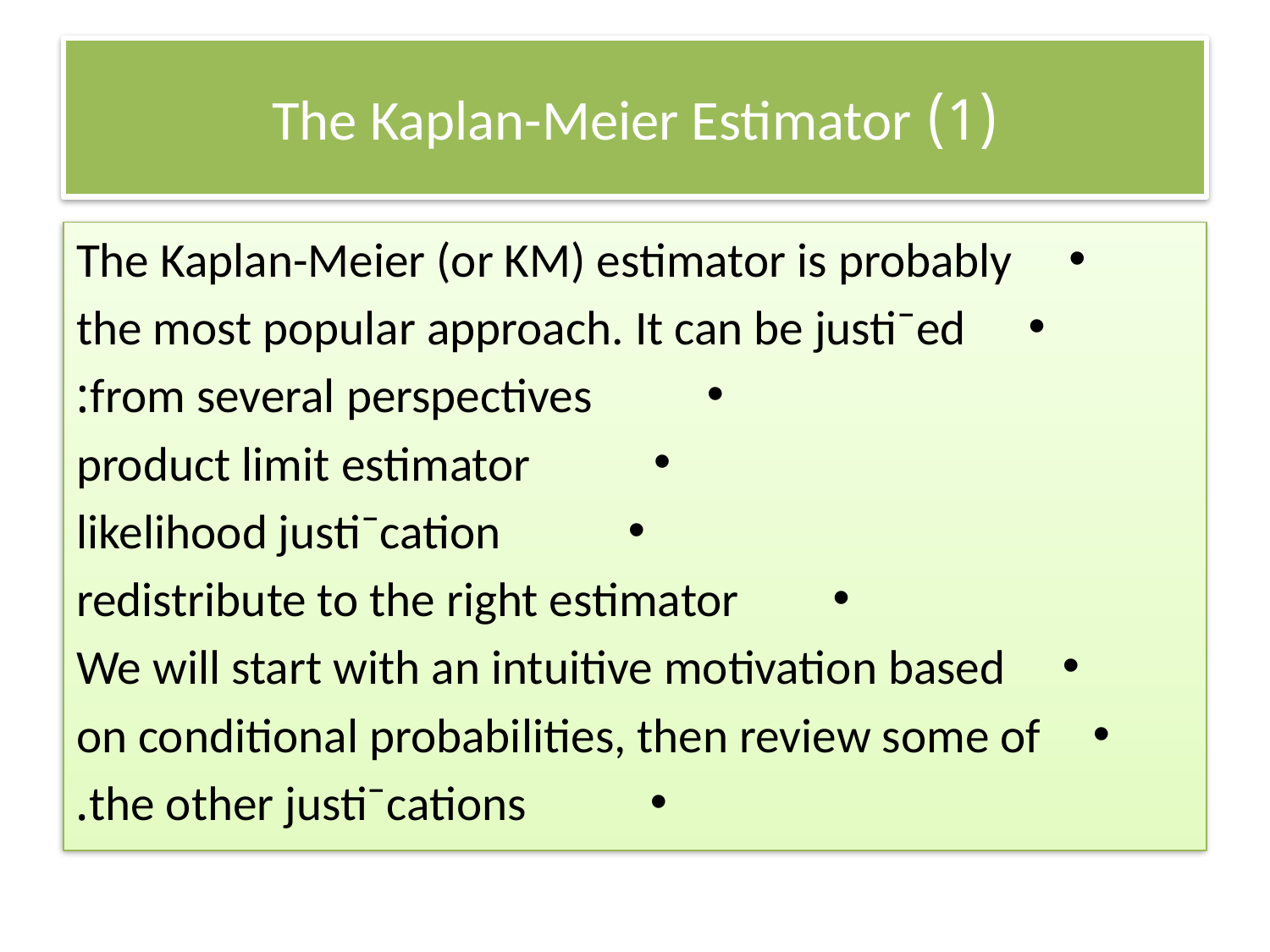

# (1) The Kaplan-Meier Estimator
The Kaplan-Meier (or KM) estimator is probably
the most popular approach. It can be justi¯ed
from several perspectives:
product limit estimator
likelihood justi¯cation
redistribute to the right estimator
We will start with an intuitive motivation based
on conditional probabilities, then review some of
the other justi¯cations.